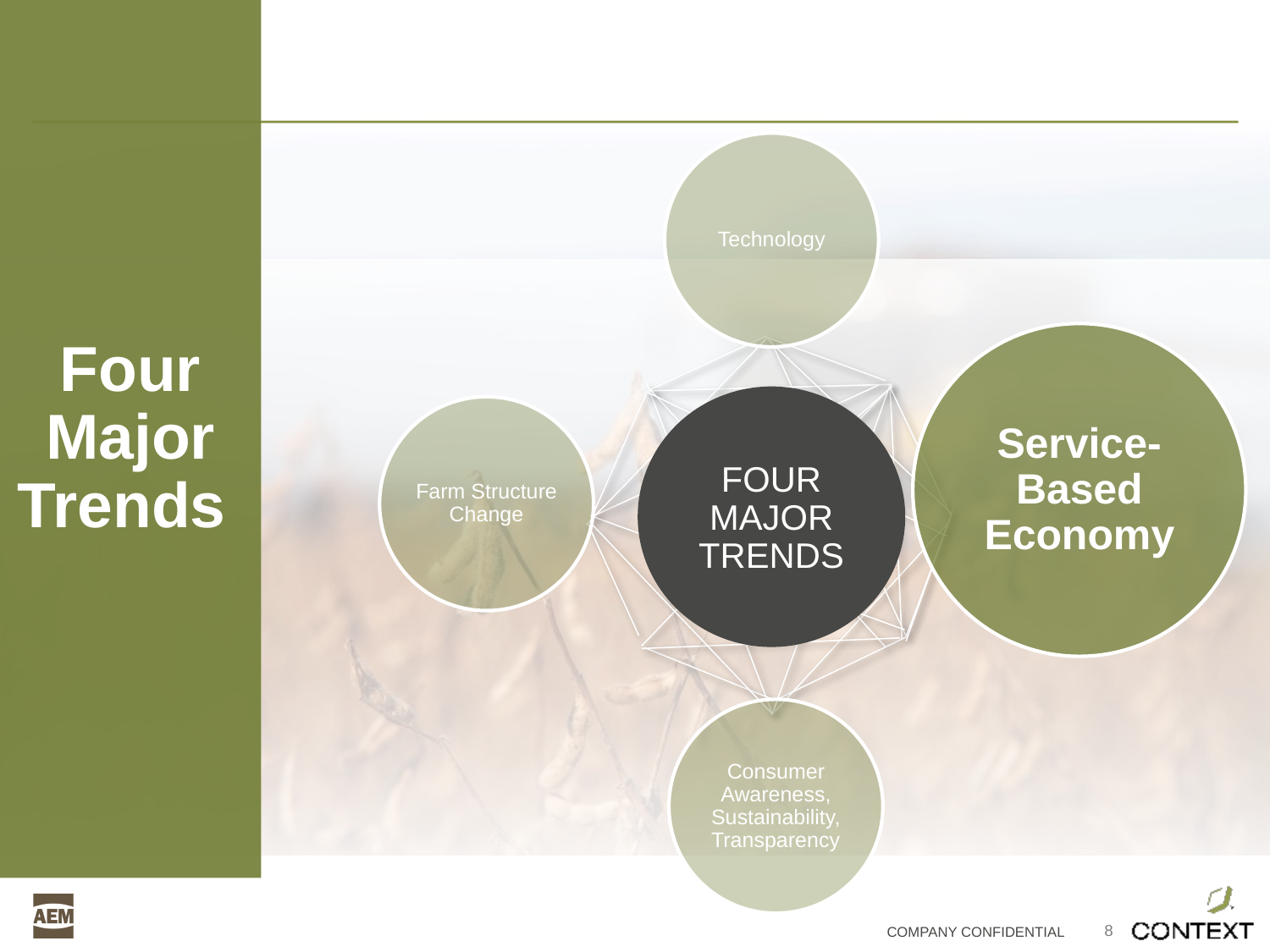

Four Major Trends
Technology
Service-Based Economy

FOUR MAJOR TRENDS
Farm Structure Change

Consumer Awareness, Sustainability, Transparency